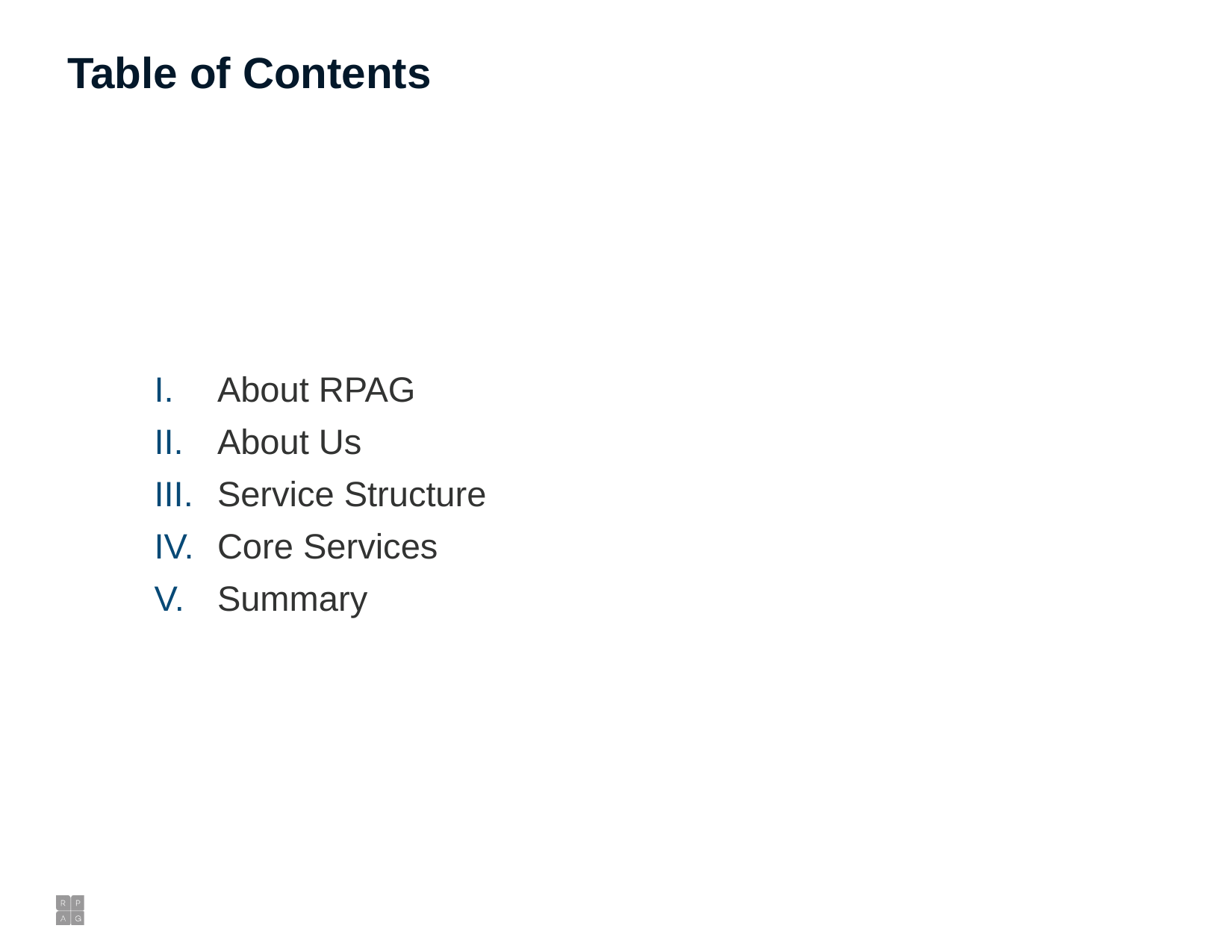

# Table of Contents
About RPAG
About Us
Service Structure
Core Services
Summary